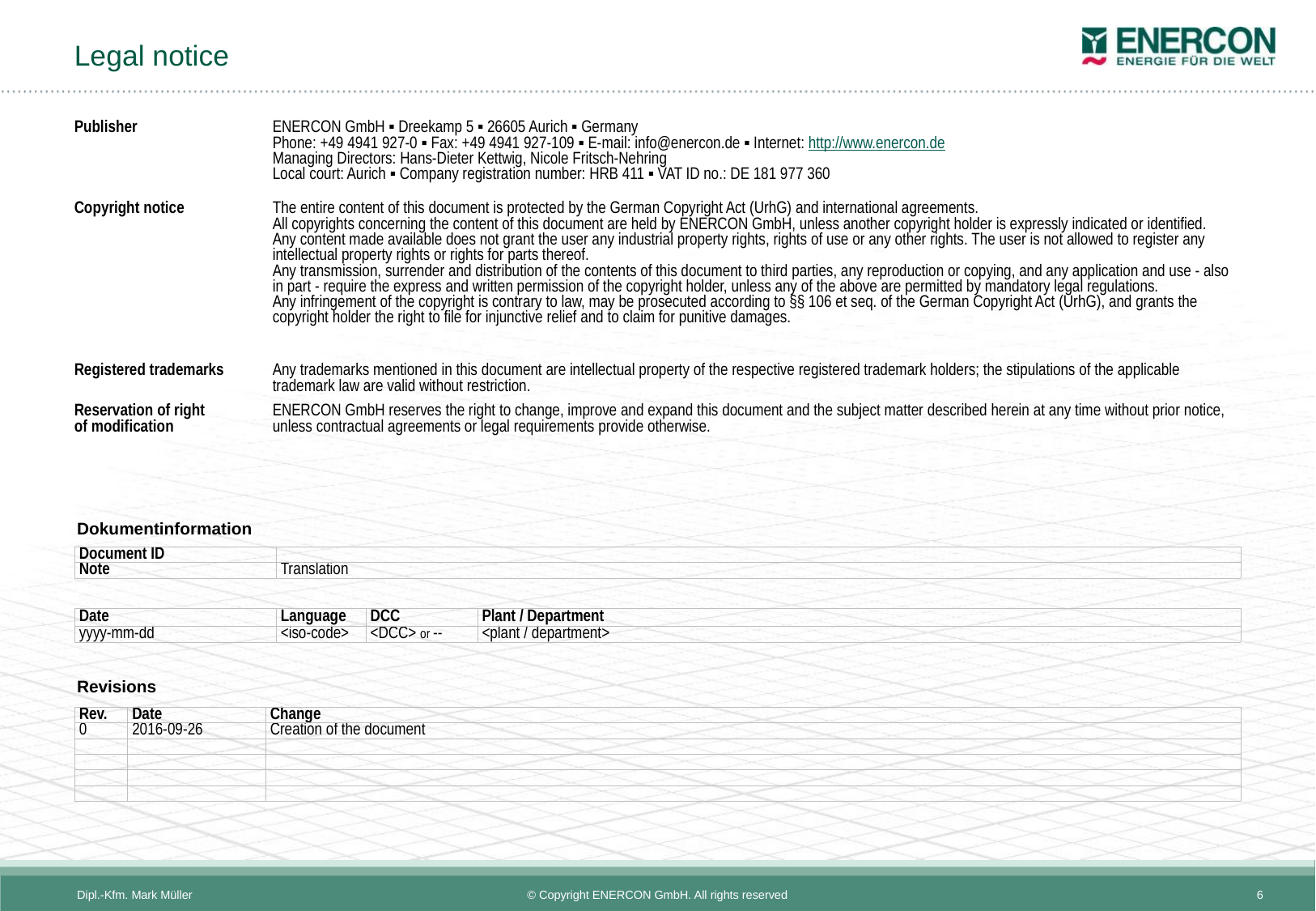

# Legal notice
| Publisher | ENERCON GmbH ▪ Dreekamp 5 ▪ 26605 Aurich ▪ Germany Phone: +49 4941 927-0 ▪ Fax: +49 4941 927-109 ▪ E-mail: info@enercon.de ▪ Internet: http://www.enercon.de Managing Directors: Hans-Dieter Kettwig, Nicole Fritsch-Nehring Local court: Aurich ▪ Company registration number: HRB 411 ▪ VAT ID no.: DE 181 977 360 |
| --- | --- |
| Copyright notice | The entire content of this document is protected by the German Copyright Act (UrhG) and international agreements. All copyrights concerning the content of this document are held by ENERCON GmbH, unless another copyright holder is expressly indicated or identified. Any content made available does not grant the user any industrial property rights, rights of use or any other rights. The user is not allowed to register any intellectual property rights or rights for parts thereof. Any transmission, surrender and distribution of the contents of this document to third parties, any reproduction or copying, and any application and use - also in part - require the express and written permission of the copyright holder, unless any of the above are permitted by mandatory legal regulations. Any infringement of the copyright is contrary to law, may be prosecuted according to §§ 106 et seq. of the German Copyright Act (UrhG), and grants the copyright holder the right to file for injunctive relief and to claim for punitive damages. |
| Registered trademarks | Any trademarks mentioned in this document are intellectual property of the respective registered trademark holders; the stipulations of the applicable trademark law are valid without restriction. |
| Reservation of right of modification | ENERCON GmbH reserves the right to change, improve and expand this document and the subject matter described herein at any time without prior notice, unless contractual agreements or legal requirements provide otherwise. |
Dokumentinformation
| Document ID |  |
| --- | --- |
| Note | Translation |
| Date | Language | DCC | Plant / Department |
| --- | --- | --- | --- |
| yyyy-mm-dd | <iso-code> | <DCC> or -- | <plant / department> |
Revisions
| Rev. | Date | Change |
| --- | --- | --- |
| 0 | 2016-09-26 | Creation of the document |
|  |  |  |
|  |  |  |
|  |  |  |
|  |  |  |